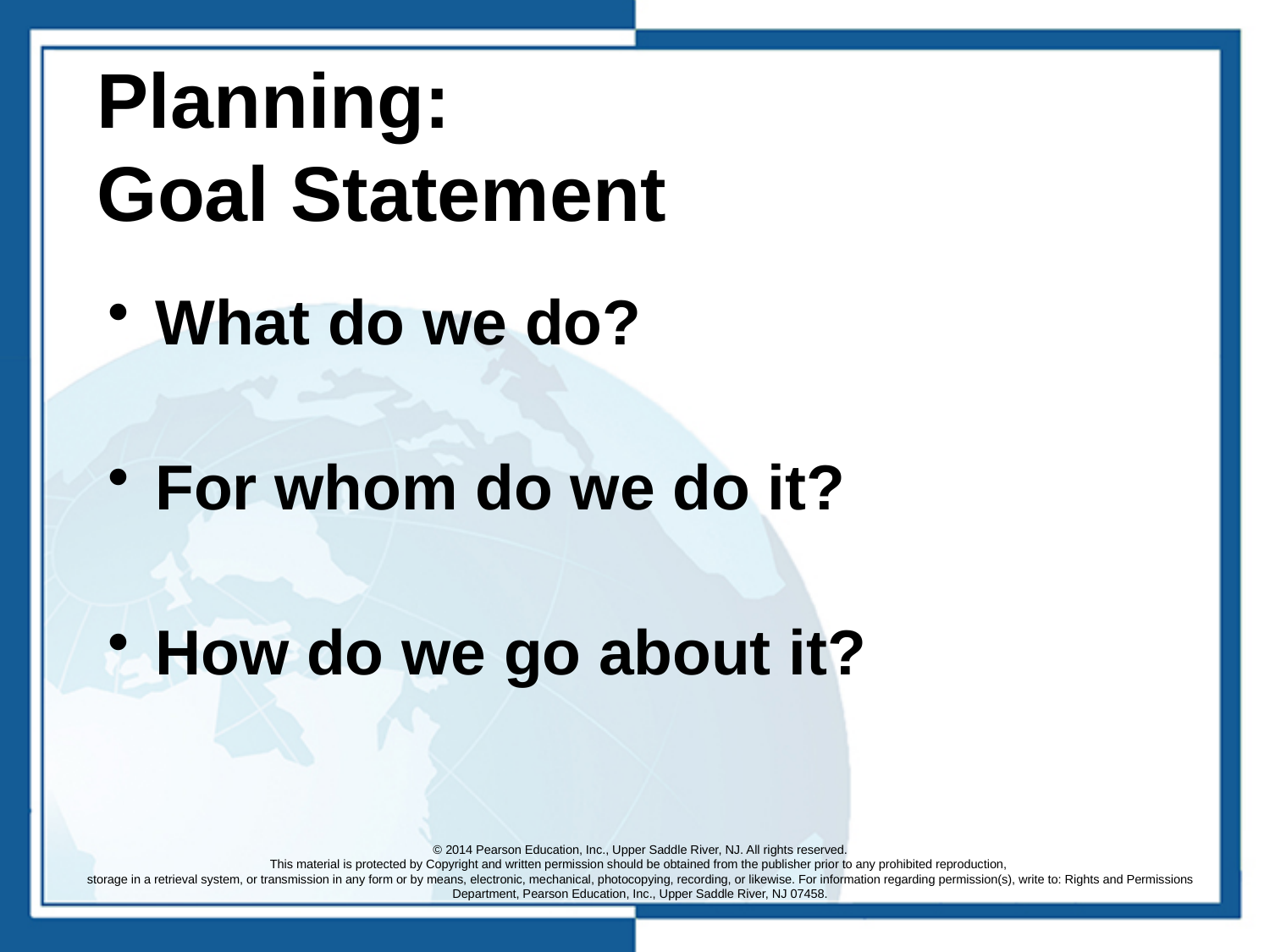

# Planning: Goal Statement
What do we do?
For whom do we do it?
How do we go about it?